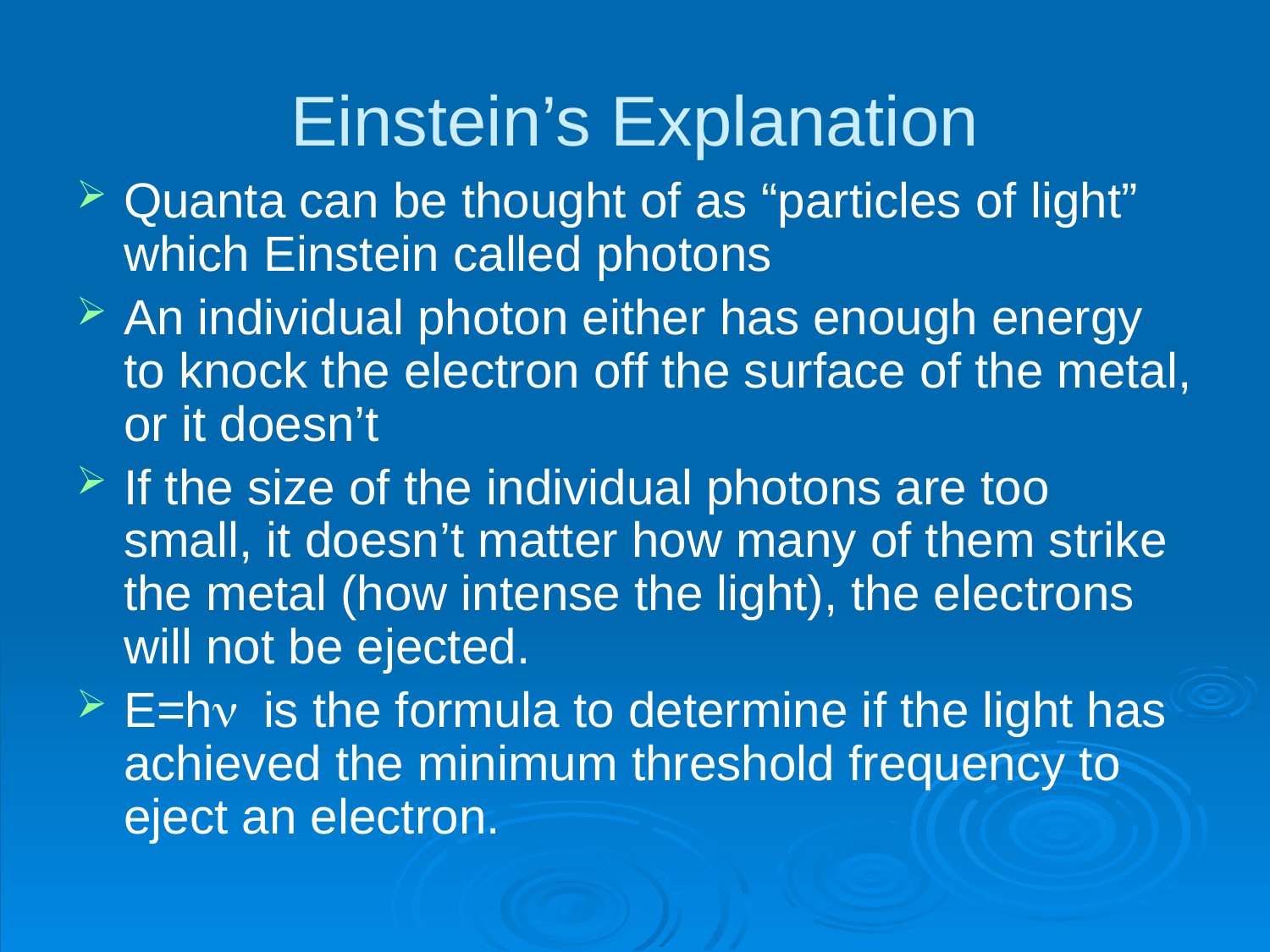

# Einstein’s Explanation
Quanta can be thought of as “particles of light” which Einstein called photons
An individual photon either has enough energy to knock the electron off the surface of the metal, or it doesn’t
If the size of the individual photons are too small, it doesn’t matter how many of them strike the metal (how intense the light), the electrons will not be ejected.
E=hν is the formula to determine if the light has achieved the minimum threshold frequency to eject an electron.